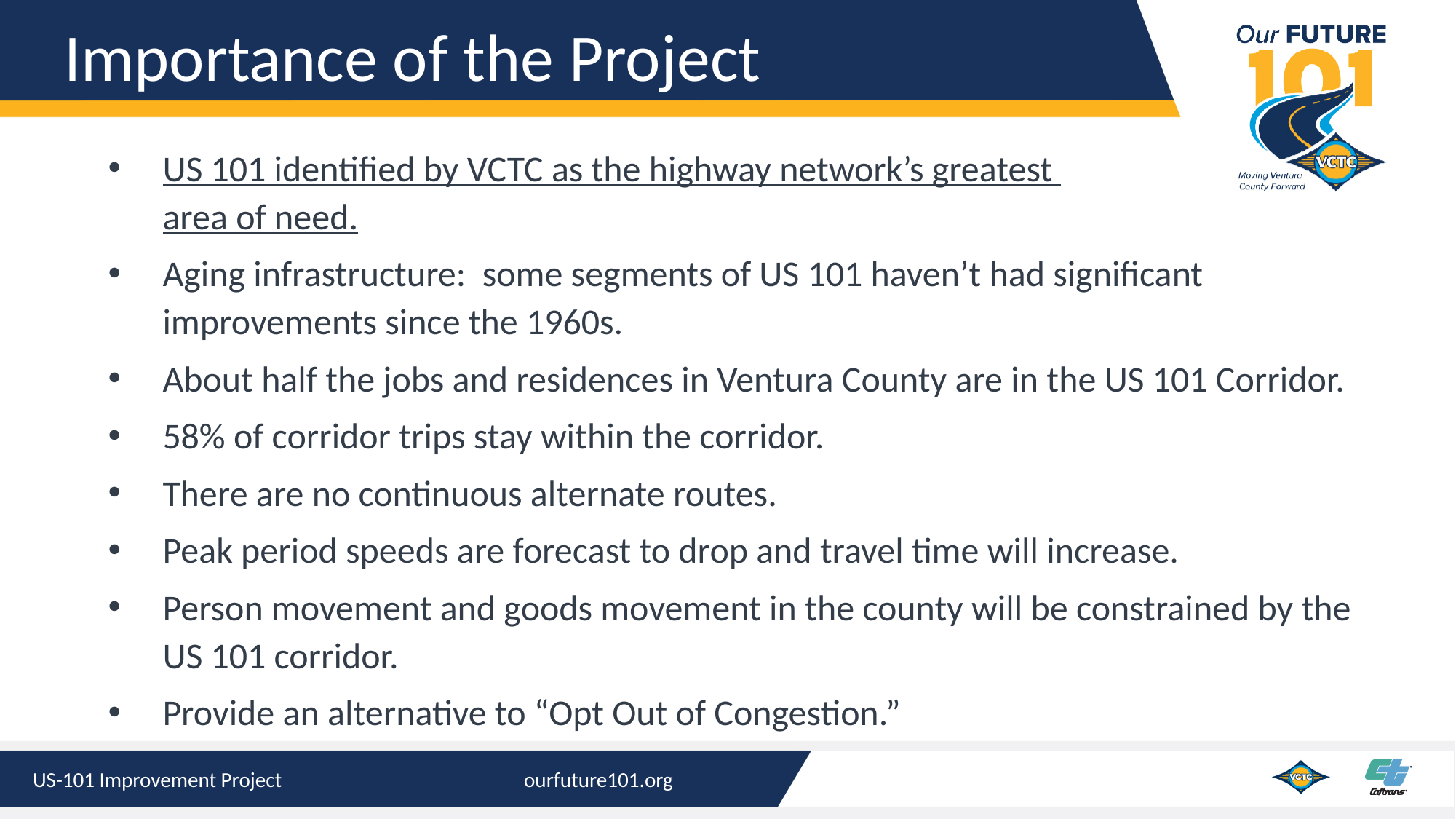

# Importance of the Project
US 101 identified by VCTC as the highway network’s greatest
area of need.
Aging infrastructure:  some segments of US 101 haven’t had significant improvements since the 1960s.
About half the jobs and residences in Ventura County are in the US 101 Corridor.
58% of corridor trips stay within the corridor.
There are no continuous alternate routes.
Peak period speeds are forecast to drop and travel time will increase.
Person movement and goods movement in the county will be constrained by the US 101 corridor.
Provide an alternative to “Opt Out of Congestion.”